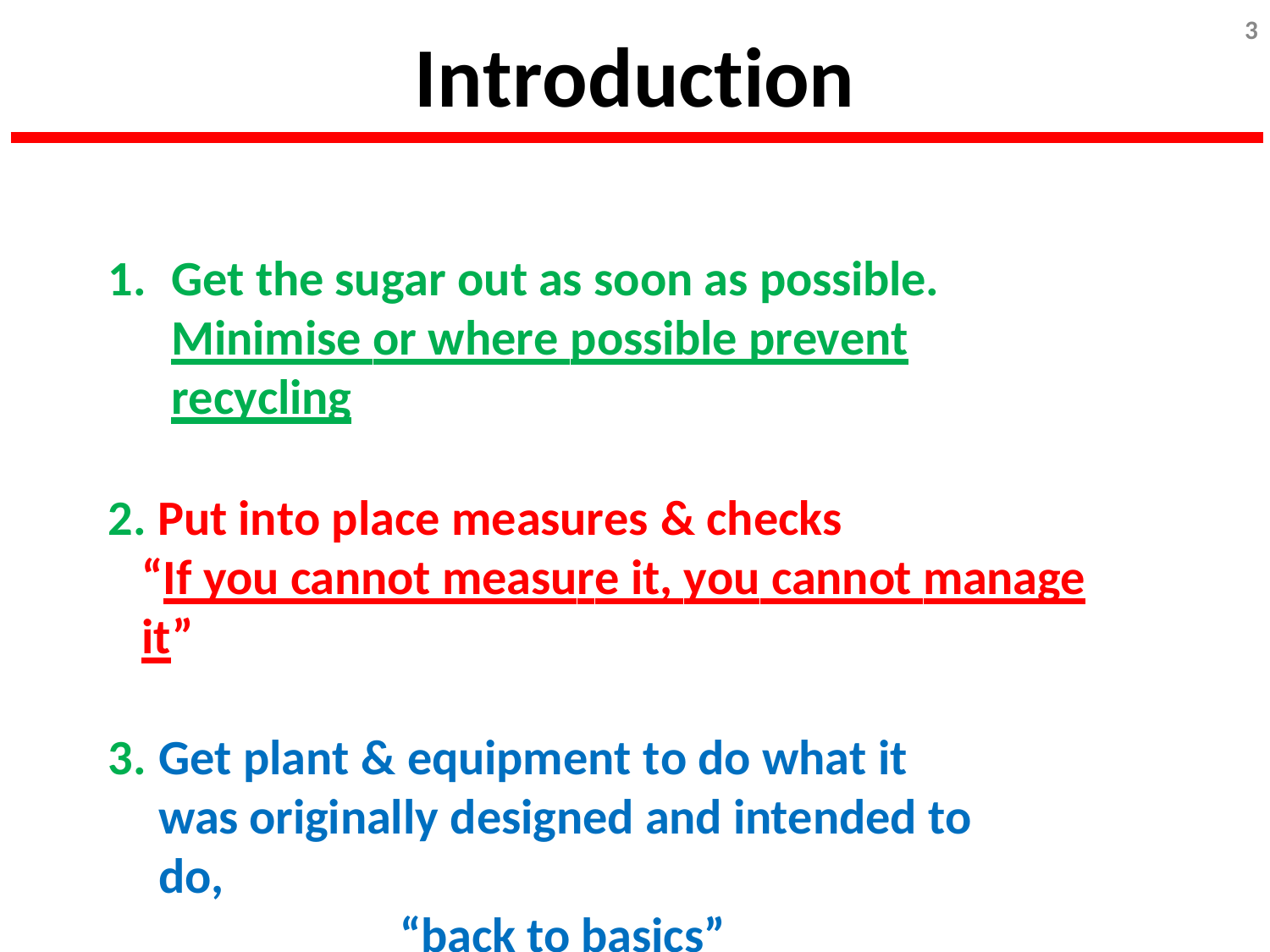

3
# Introduction

Get the sugar out as soon as possible. Minimise or where possible prevent recycling

Put into place measures & checks
“If you cannot measure it, you cannot manage it”

Get plant & equipment to do what it	was originally designed and intended to do,
“back to basics”